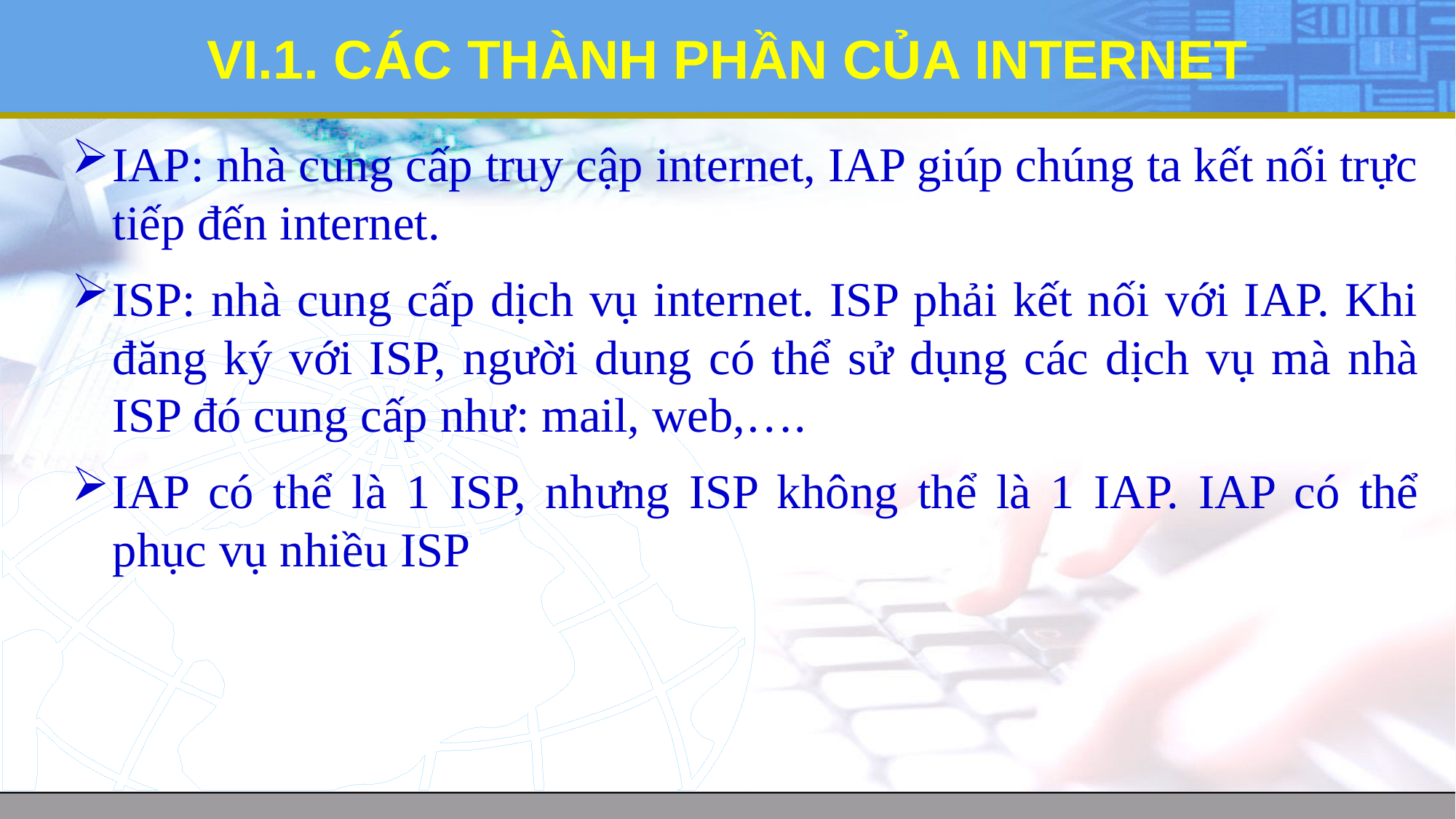

# VI.1. CÁC THÀNH PHẦN CỦA INTERNET
IAP: nhà cung cấp truy cập internet, IAP giúp chúng ta kết nối trực tiếp đến internet.
ISP: nhà cung cấp dịch vụ internet. ISP phải kết nối với IAP. Khi đăng ký với ISP, người dung có thể sử dụng các dịch vụ mà nhà ISP đó cung cấp như: mail, web,….
IAP có thể là 1 ISP, nhưng ISP không thể là 1 IAP. IAP có thể phục vụ nhiều ISP